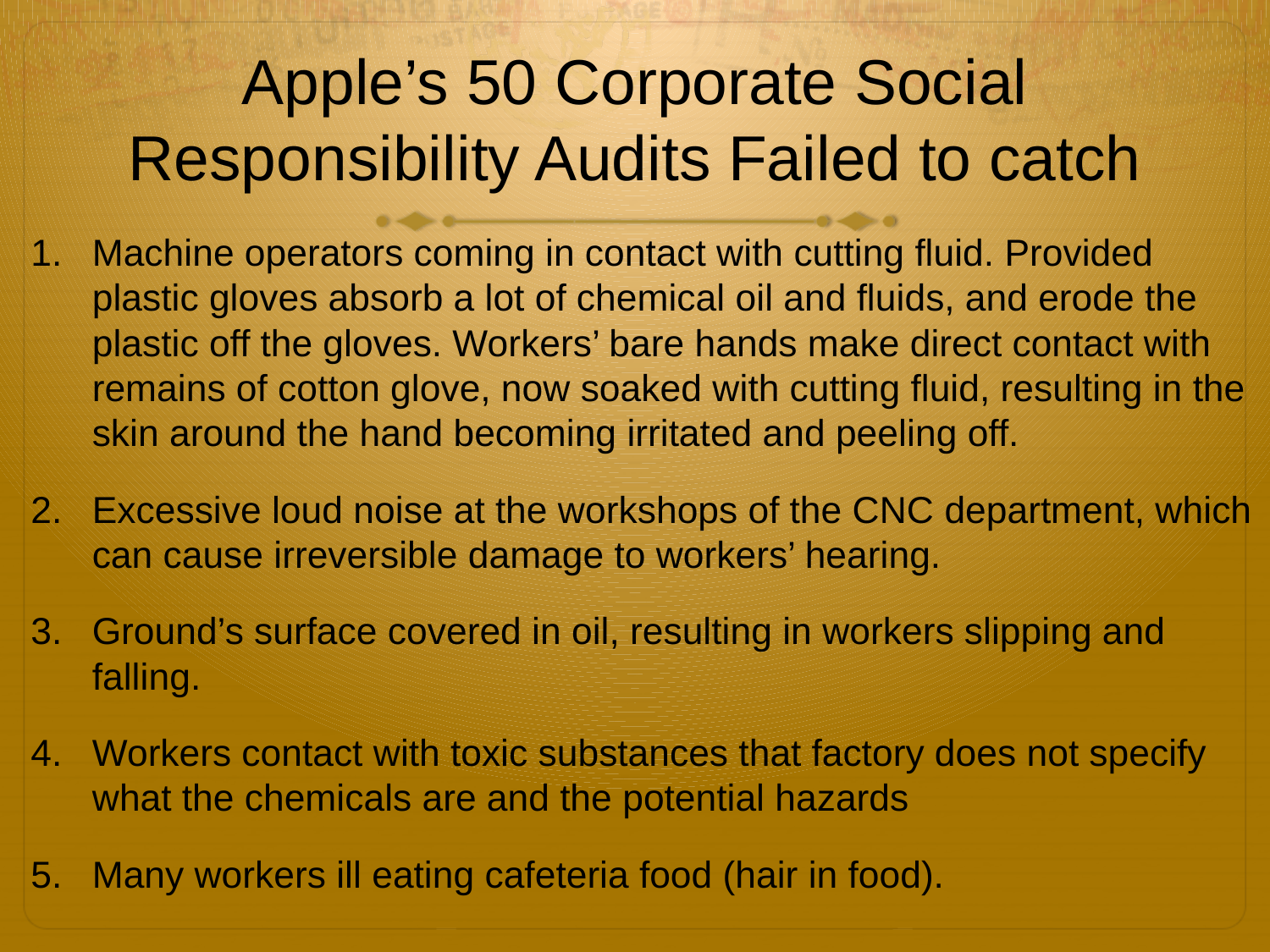

# Apple’s 50 Corporate Social Responsibility Audits Failed to catch
Machine operators coming in contact with cutting fluid. Provided plastic gloves absorb a lot of chemical oil and fluids, and erode the plastic off the gloves. Workers’ bare hands make direct contact with remains of cotton glove, now soaked with cutting fluid, resulting in the skin around the hand becoming irritated and peeling off.
Excessive loud noise at the workshops of the CNC department, which can cause irreversible damage to workers’ hearing.
Ground’s surface covered in oil, resulting in workers slipping and falling.
Workers contact with toxic substances that factory does not specify what the chemicals are and the potential hazards
Many workers ill eating cafeteria food (hair in food).